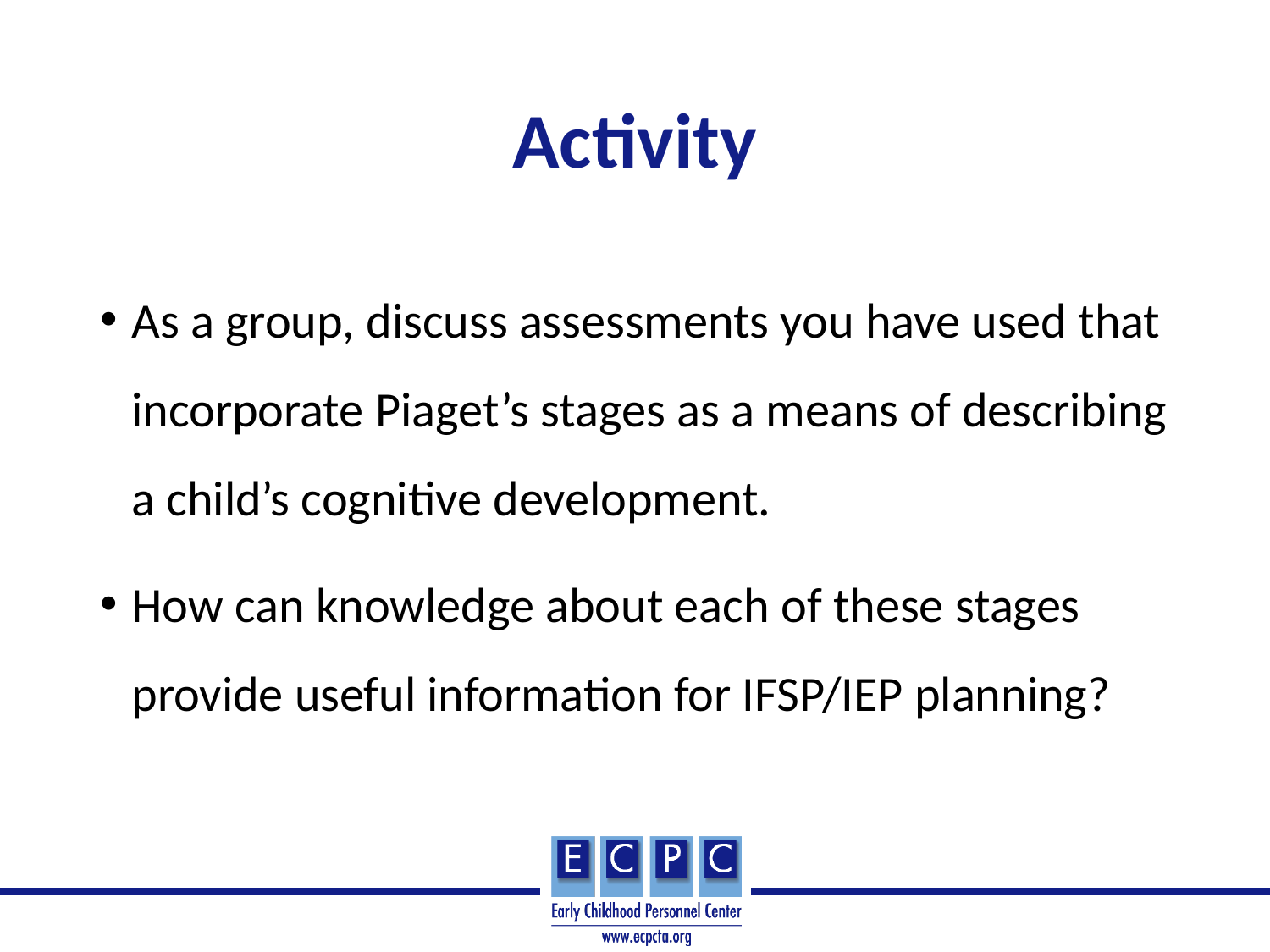

# Activity
As a group, discuss assessments you have used that incorporate Piaget’s stages as a means of describing a child’s cognitive development.
How can knowledge about each of these stages provide useful information for IFSP/IEP planning?